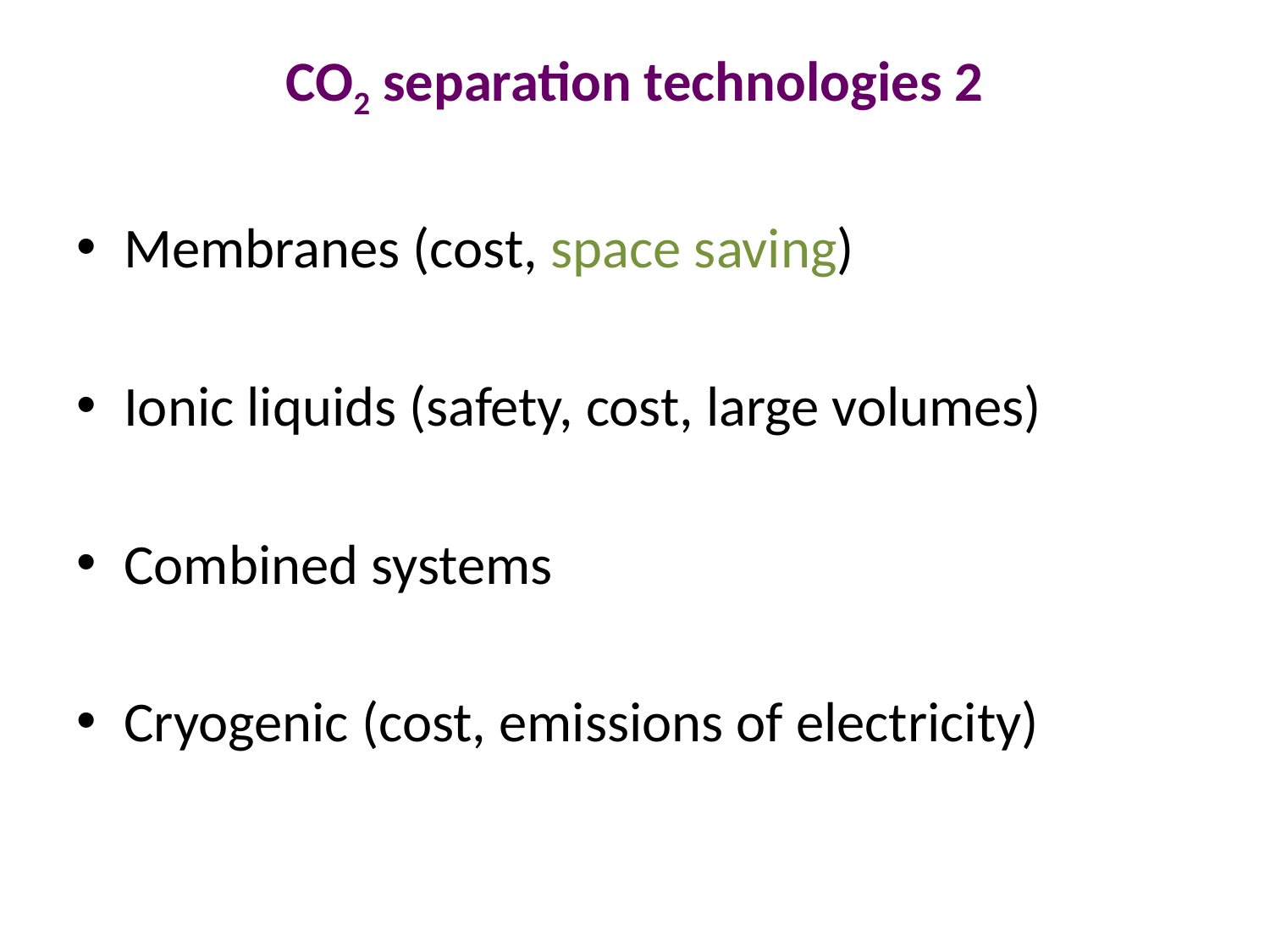

# CO2 separation technologies 2

Membranes (cost, space saving)

Ionic liquids (safety, cost, large volumes)

Combined systems

Cryogenic (cost, emissions of electricity)